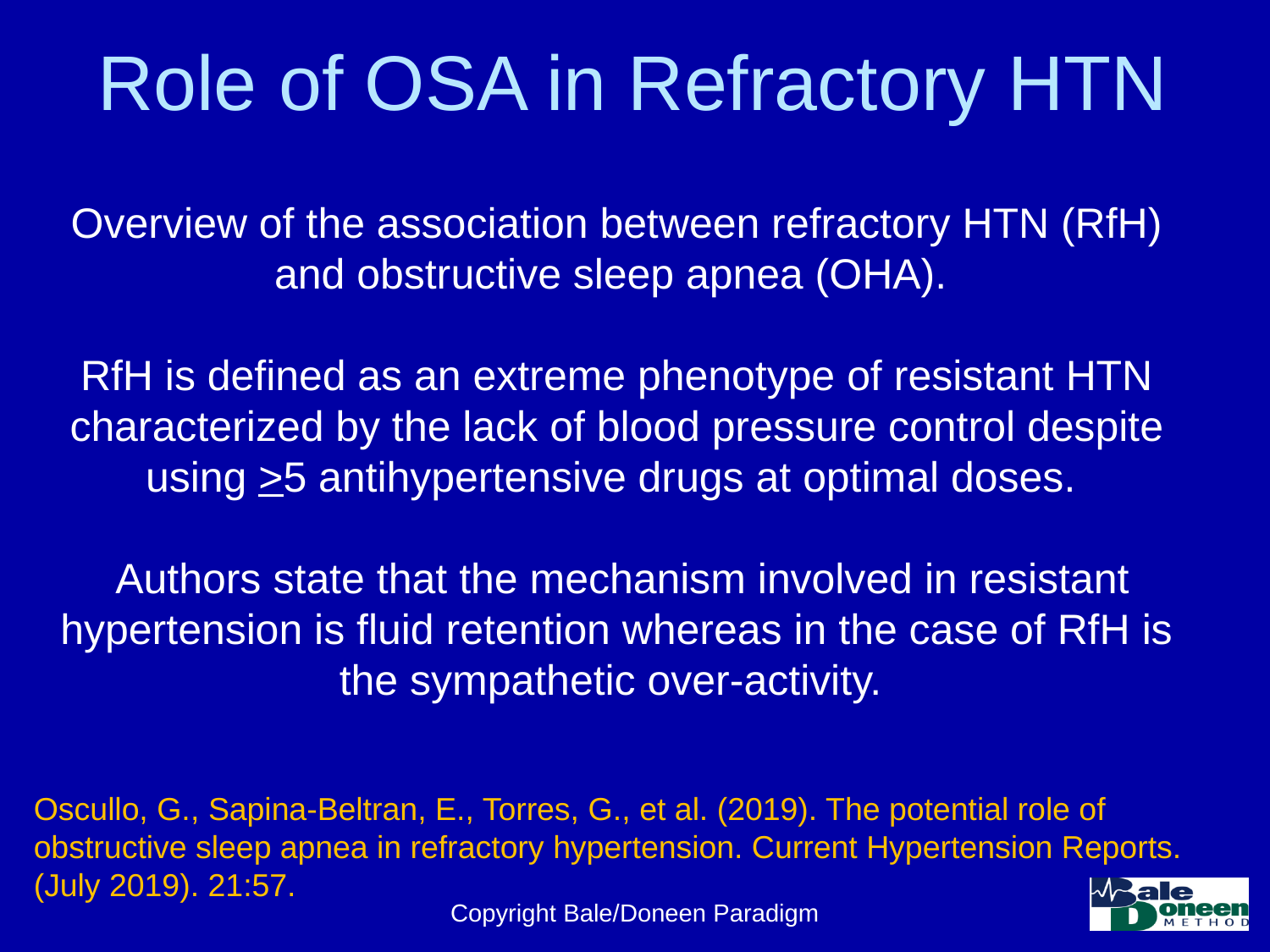

# Role of OSA in Refractory HTN
Overview of the association between refractory HTN (RfH) and obstructive sleep apnea (OHA).

RfH is defined as an extreme phenotype of resistant HTN characterized by the lack of blood pressure control despite using >5 antihypertensive drugs at optimal doses.

 Authors state that the mechanism involved in resistant hypertension is fluid retention whereas in the case of RfH is the sympathetic over-activity.
Oscullo, G., Sapina-Beltran, E., Torres, G., et al. (2019). The potential role of obstructive sleep apnea in refractory hypertension. Current Hypertension Reports. (July 2019). 21:57.
Copyright Bale/Doneen Paradigm